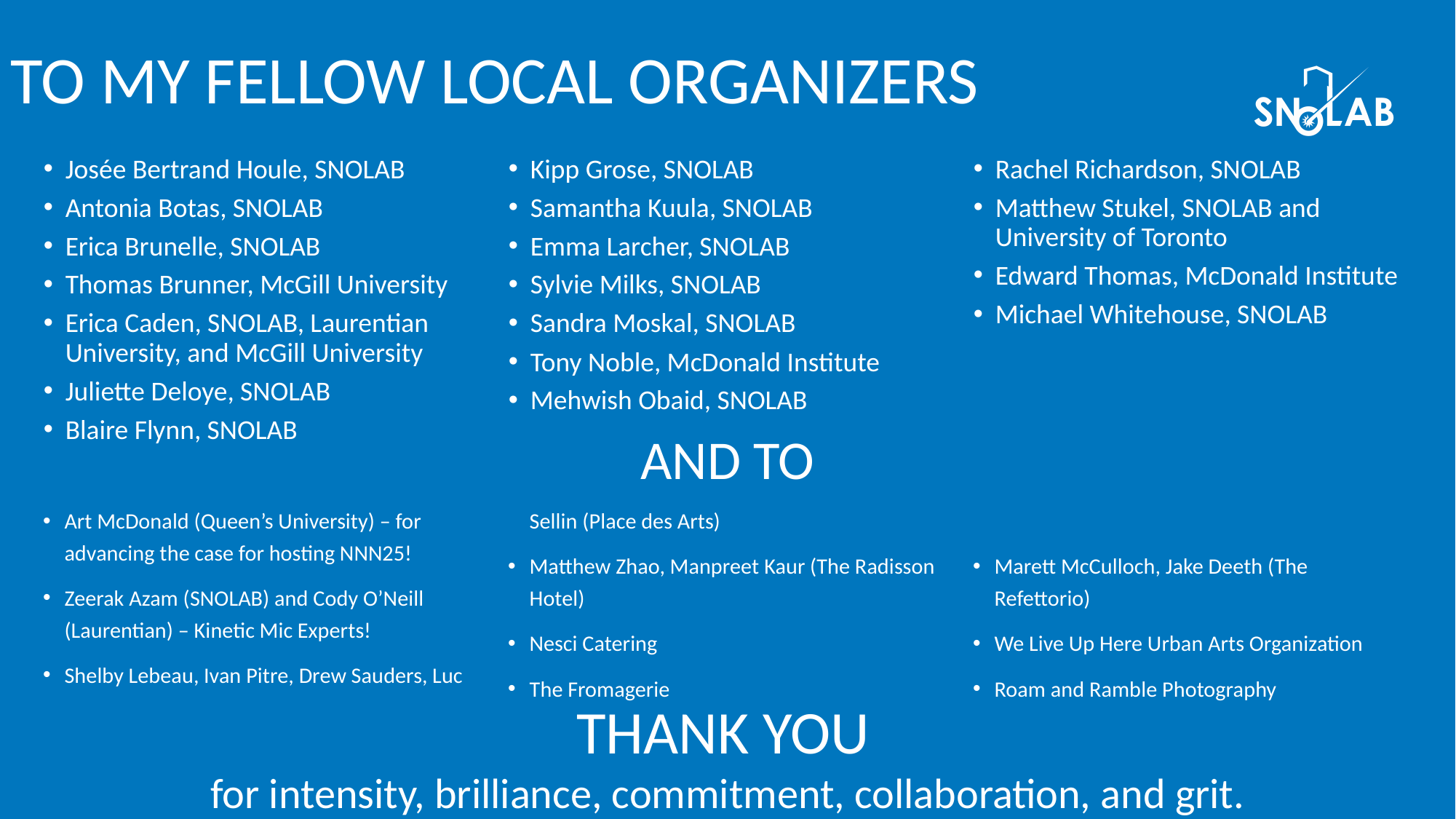

TO MY FELLOW LOCAL ORGANIZERS
Josée Bertrand Houle, SNOLAB
Antonia Botas, SNOLAB
Erica Brunelle, SNOLAB
Thomas Brunner, McGill University
Erica Caden, SNOLAB, Laurentian University, and McGill University
Juliette Deloye, SNOLAB
Blaire Flynn, SNOLAB
Kipp Grose, SNOLAB
Samantha Kuula, SNOLAB
Emma Larcher, SNOLAB
Sylvie Milks, SNOLAB
Sandra Moskal, SNOLAB
Tony Noble, McDonald Institute
Mehwish Obaid, SNOLAB
Rachel Richardson, SNOLAB
Matthew Stukel, SNOLAB and University of Toronto
Edward Thomas, McDonald Institute
Michael Whitehouse, SNOLAB

AND TO
Art McDonald (Queen’s University) – for advancing the case for hosting NNN25!
Zeerak Azam (SNOLAB) and Cody O’Neill (Laurentian) – Kinetic Mic Experts!
Shelby Lebeau, Ivan Pitre, Drew Sauders, Luc Sellin (Place des Arts)
Matthew Zhao, Manpreet Kaur (The Radisson Hotel)
Nesci Catering
The Fromagerie
Marett McCulloch, Jake Deeth (The Refettorio)
We Live Up Here Urban Arts Organization
Roam and Ramble Photography
THANK YOU
for intensity, brilliance, commitment, collaboration, and grit.